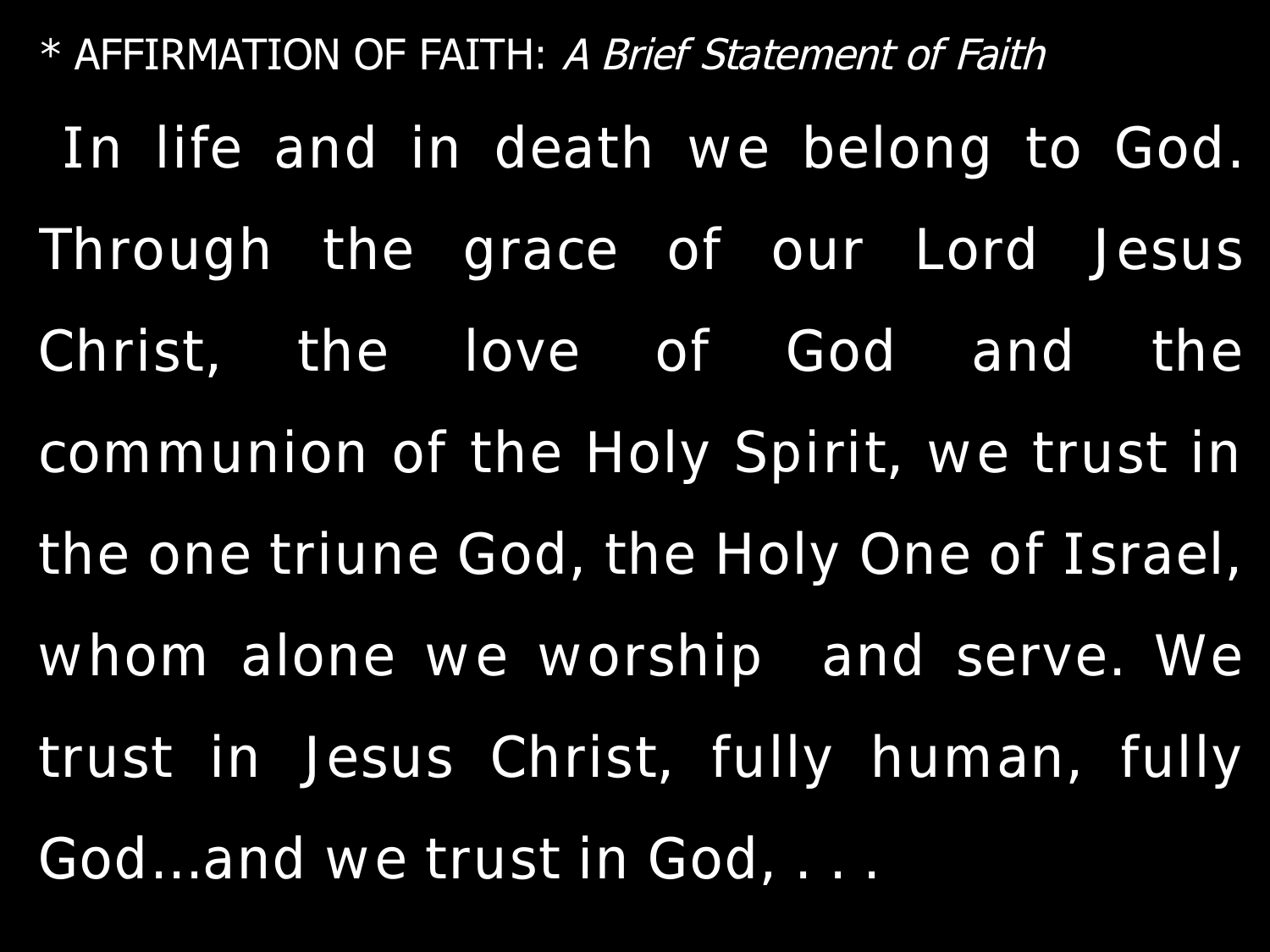

* AFFIRMATION OF FAITH: A Brief Statement of Faith
In life and in death we belong to God. Through the grace of our Lord Jesus Christ, the love of God and the communion of the Holy Spirit, we trust in the one triune God, the Holy One of Israel, whom alone we worship  and serve. We trust in Jesus Christ, fully human, fully God...and we trust in God, . . .